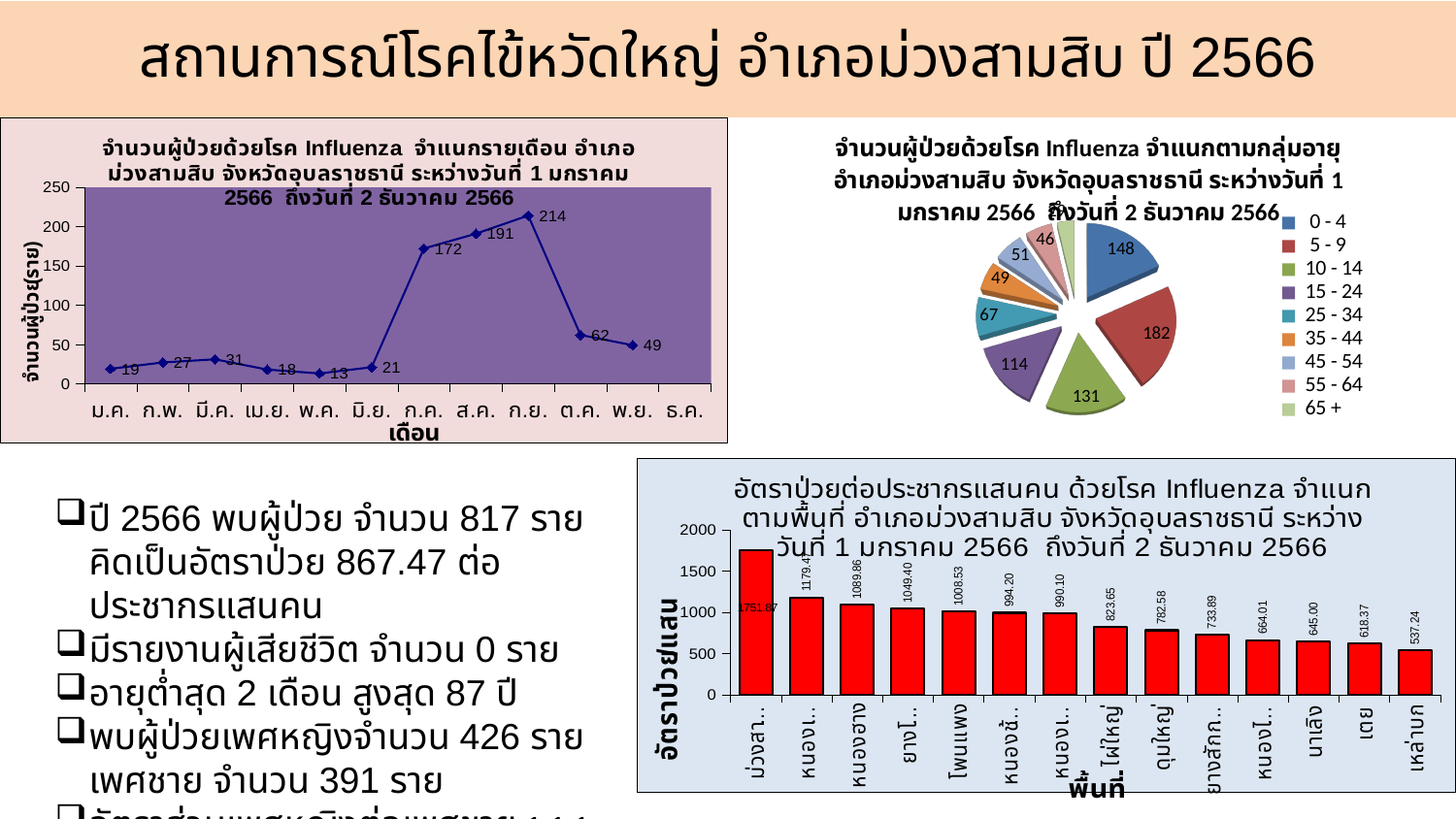

สถานการณ์โรคไข้หวัดใหญ่ อำเภอม่วงสามสิบ ปี 2566

### Chart:

| Category |  |
|---|---|
| ม.ค. | 19.0 |
| ก.พ. | 27.0 |
| มี.ค. | 31.0 |
| เม.ย. | 18.0 |
| พ.ค. | 13.0 |
| มิ.ย. | 21.0 |
| ก.ค. | 172.0 |
| ส.ค. | 191.0 |
| ก.ย. | 214.0 |
| ต.ค. | 62.0 |
| พ.ย. | 49.0 |
| ธ.ค. | None |

[unsupported chart]

### Chart:

| Category |  |
|---|---|
| ม่วงสามสิบ | 1751.8696854830448 |
| หนองเหล่า | 1179.466559442434 |
| หนองฮาง | 1089.8576512455516 |
| ยางโยภาพ | 1049.3985154850268 |
| โพนแพง | 1008.5337470907681 |
| หนองช้างใหญ่ | 994.2004971002485 |
| หนองเมือง | 990.0990099009902 |
| ไผ่ใหญ่ | 823.6536430834213 |
| ดุมใหญ่ | 782.5791085403198 |
| ยางสักกระโพหลุ่ม | 733.8910905621606 |
| หนองไข่นก | 664.0106241699867 |
| นาเลิง | 645.0012403870007 |
| เตย | 618.3745583038869 |
| เหล่าบก | 537.2360133382734 |
ปี 2566 พบผู้ป่วย จำนวน 817 ราย คิดเป็นอัตราป่วย 867.47 ต่อประชากรแสนคน
มีรายงานผู้เสียชีวิต จำนวน 0 ราย
อายุต่ำสุด 2 เดือน สูงสุด 87 ปี
พบผู้ป่วยเพศหญิงจำนวน 426 ราย เพศชาย จำนวน 391 ราย
อัตราส่วนเพศหญิงต่อเพศชาย 1.1:1
7